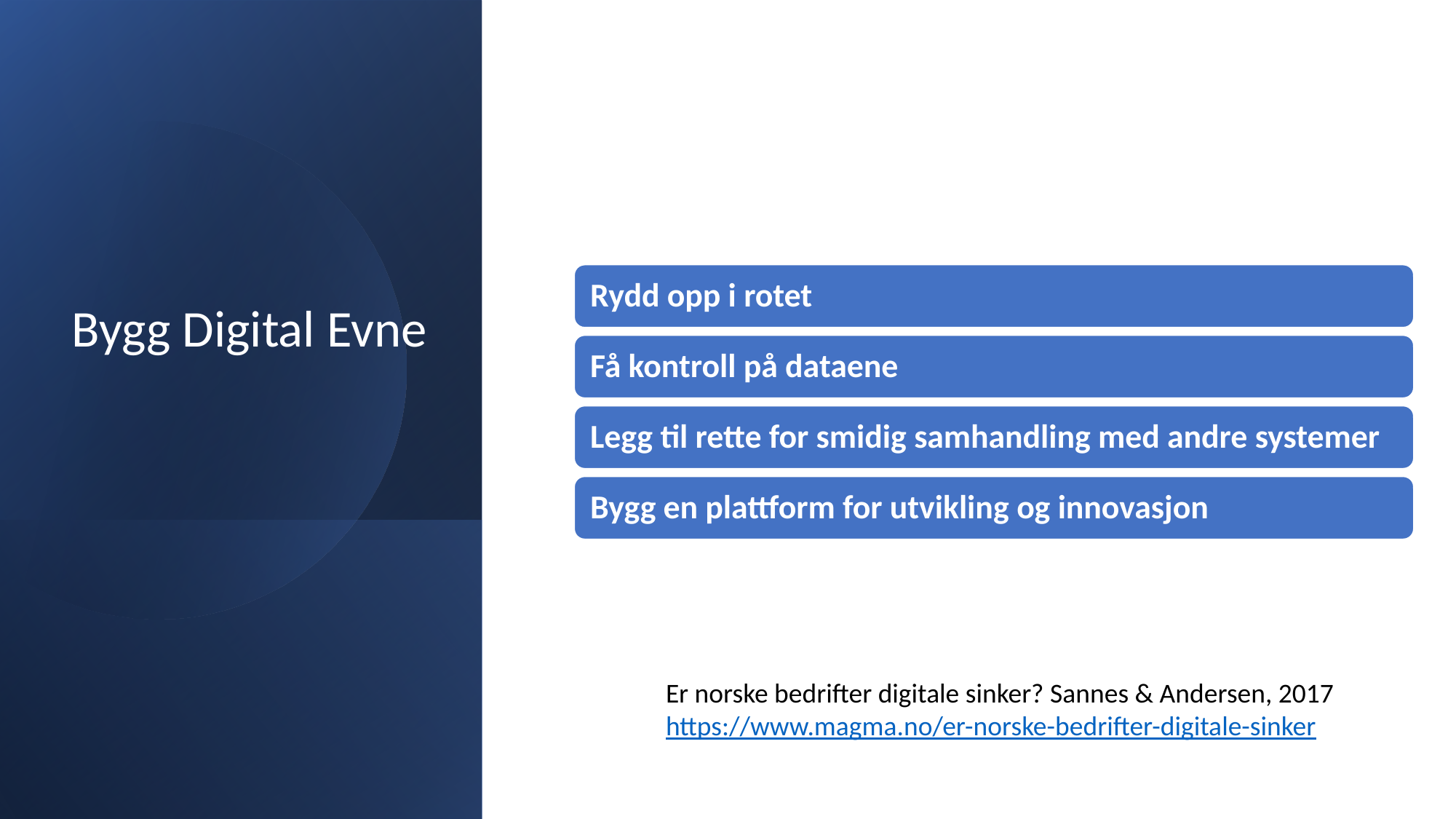

Rydd opp i rotet ​
Få kontroll på dataene
Legg til rette for smidig samhandling med andre systemer​
Bygg en plattform for utvikling og innovasjon​
# Bygg Digital Evne

Er norske bedrifter digitale sinker? Sannes & Andersen, 2017
https://www.magma.no/er-norske-bedrifter-digitale-sinker